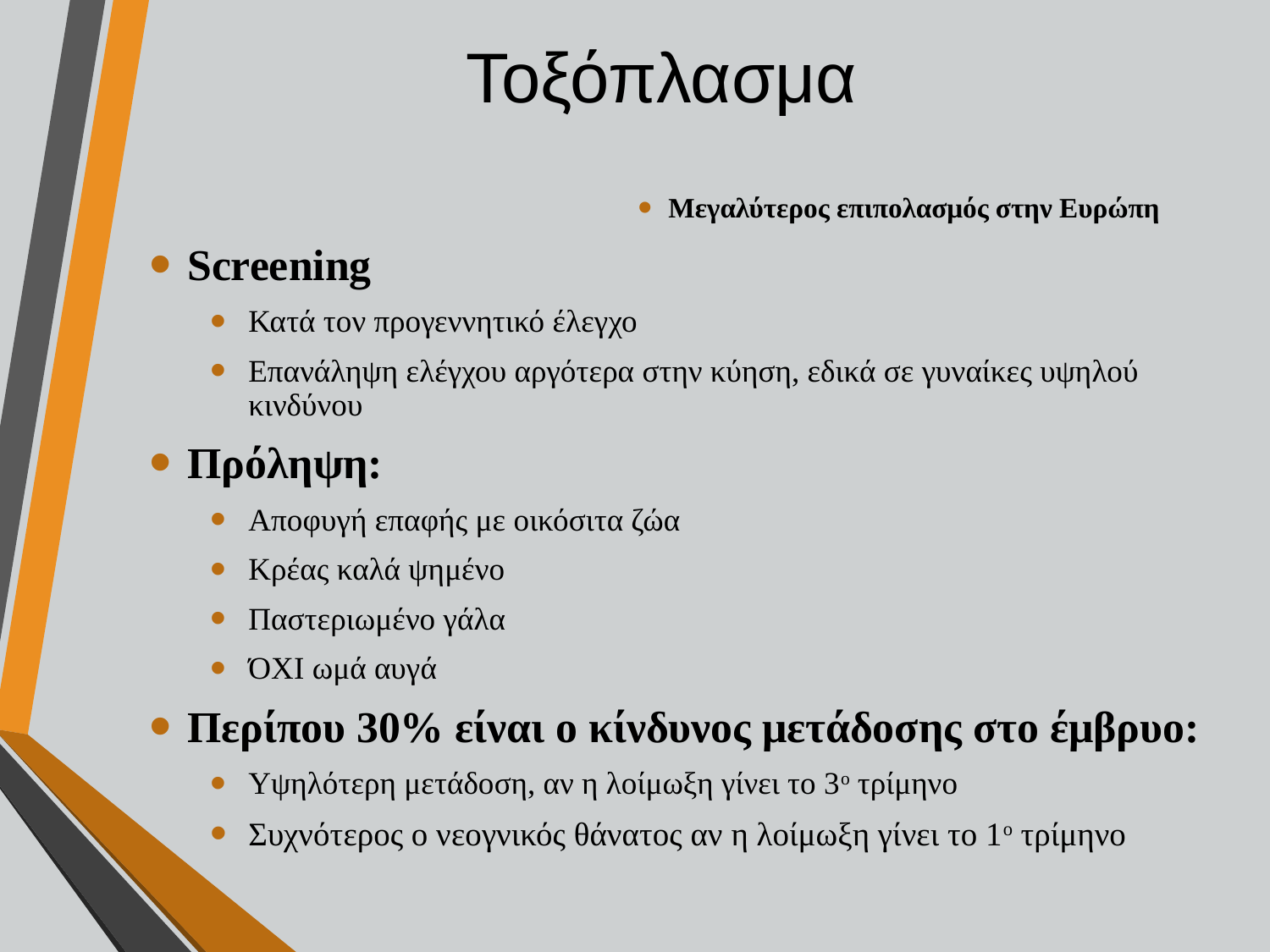

# Τοξόπλασμα
Μεγαλύτερος επιπολασμός στην Ευρώπη
Screening
Κατά τον προγεννητικό έλεγχο
Επανάληψη ελέγχου αργότερα στην κύηση, εδικά σε γυναίκες υψηλού κινδύνου
Πρόληψη:
Αποφυγή επαφής με οικόσιτα ζώα
Κρέας καλά ψημένο
Παστεριωμένο γάλα
ΌΧΙ ωμά αυγά
Περίπου 30% είναι ο κίνδυνος μετάδοσης στο έμβρυο:
Υψηλότερη μετάδοση, αν η λοίμωξη γίνει το 3ο τρίμηνο
Συχνότερος ο νεογνικός θάνατος αν η λοίμωξη γίνει το 1ο τρίμηνο